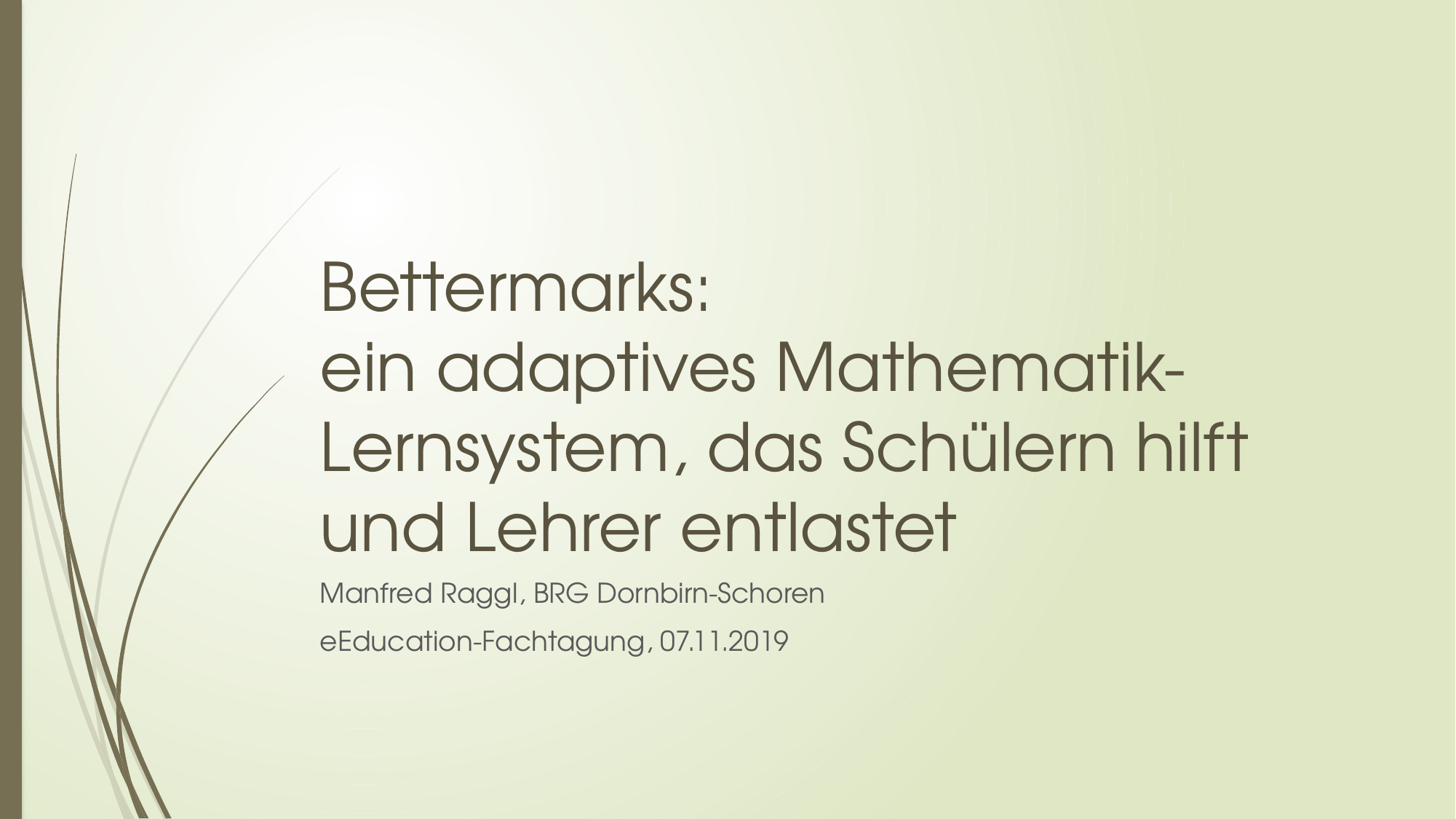

# Bettermarks: ein adaptives Mathematik-Lernsystem, das Schülern hilft und Lehrer entlastet
Manfred Raggl, BRG Dornbirn-Schoren
eEducation-Fachtagung, 07.11.2019